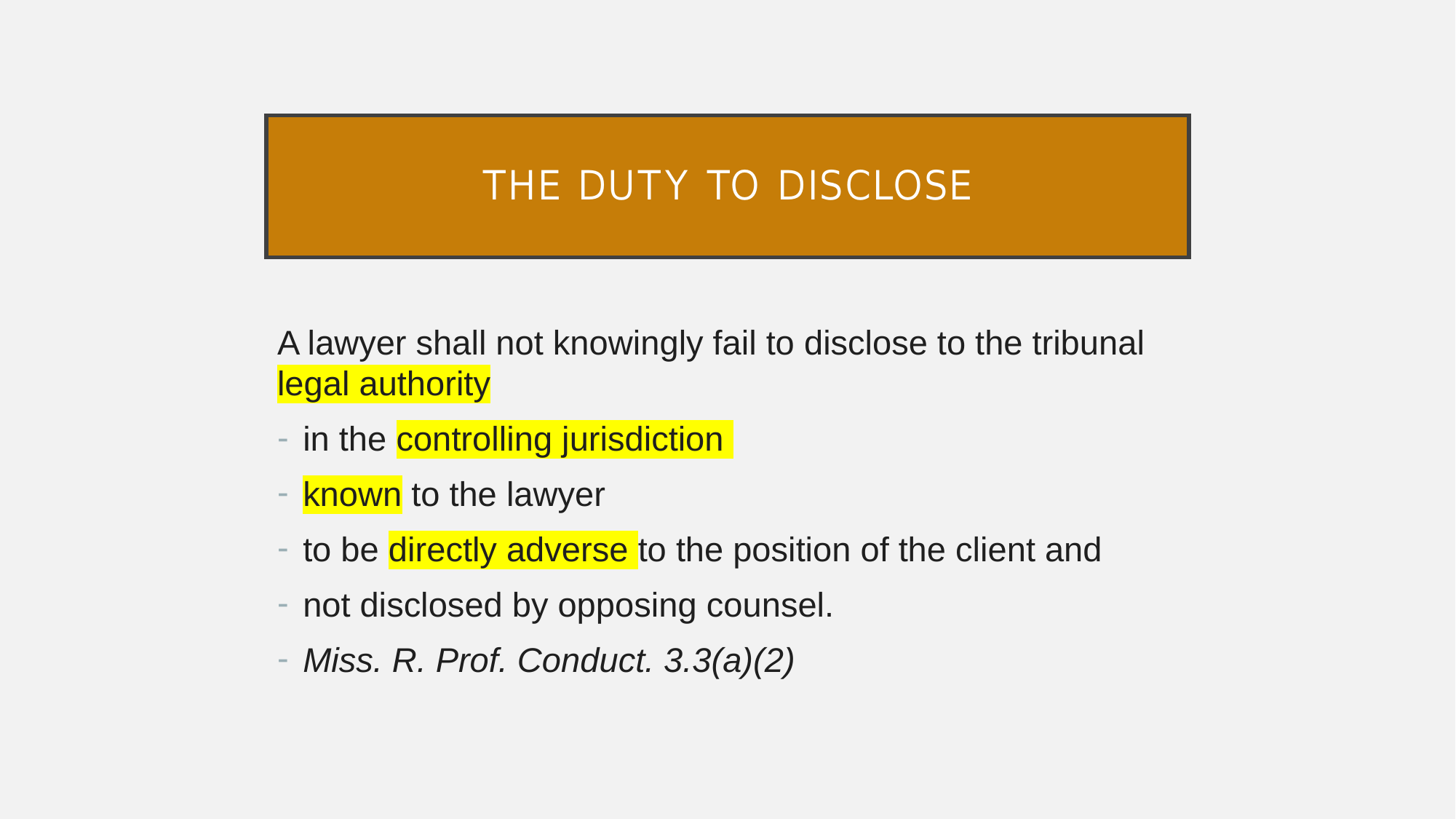

# The Duty to disclose
A lawyer shall not knowingly fail to disclose to the tribunal legal authority
in the controlling jurisdiction
known to the lawyer
to be directly adverse to the position of the client and
not disclosed by opposing counsel.
Miss. R. Prof. Conduct. 3.3(a)(2)